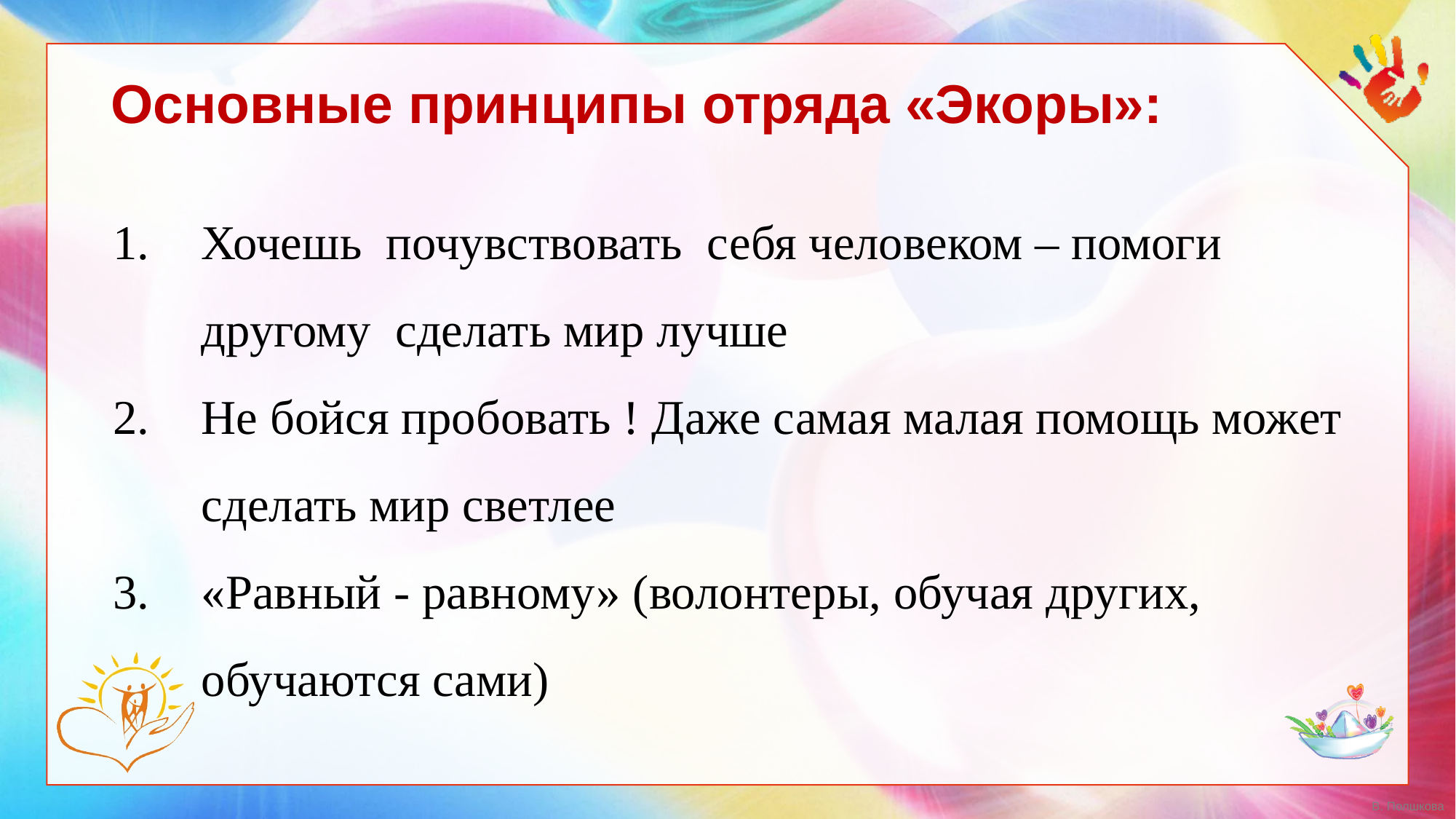

# Основные принципы отряда «Экоры»:
Хочешь  почувствовать  себя человеком – помоги другому  сделать мир лучше
Не бойся пробовать ! Даже самая малая помощь может сделать мир светлее
«Равный - равному» (волонтеры, обучая других,  обучаются сами)